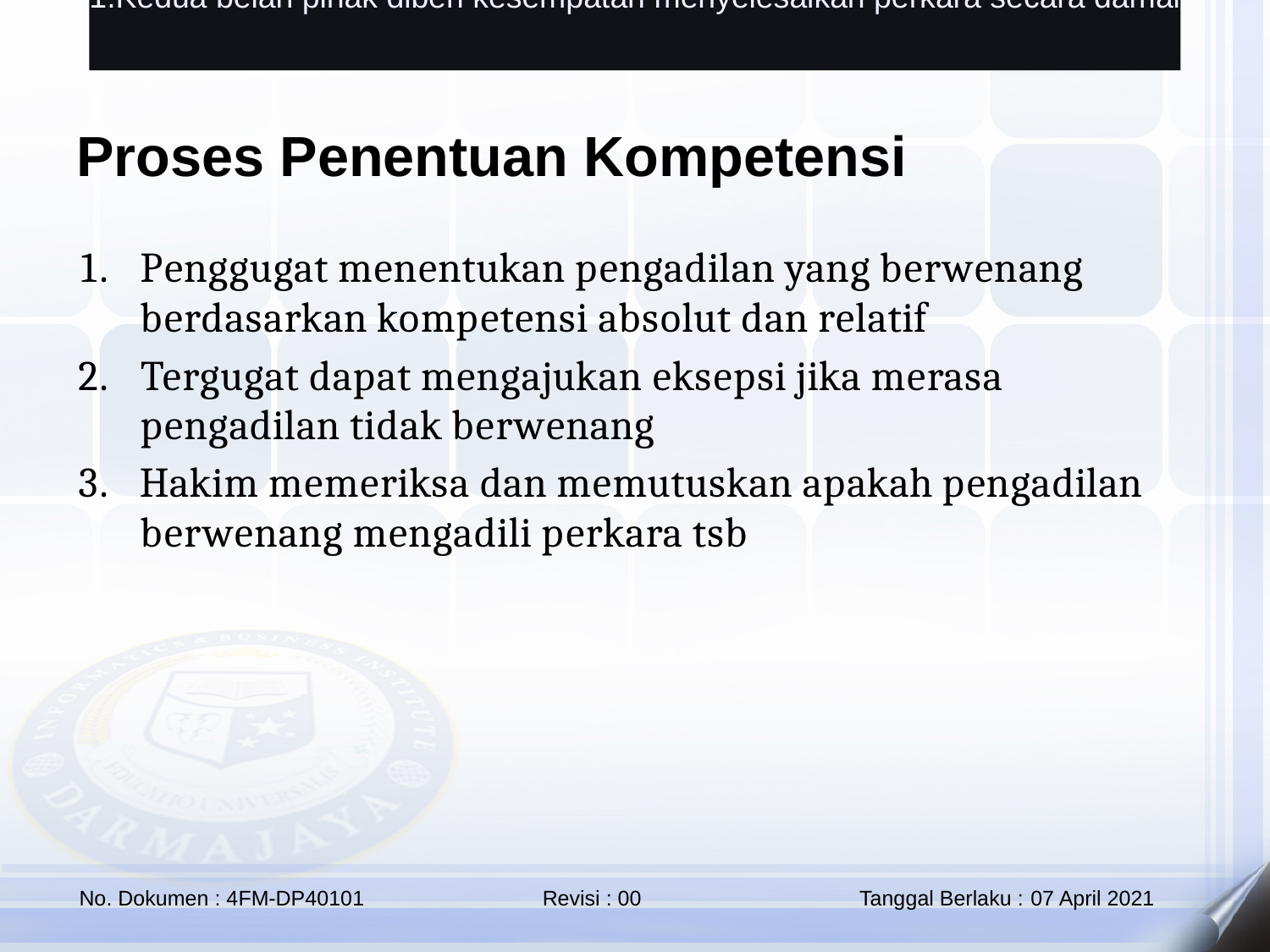

Kedua belah pihak diberi kesempatan menyelesaikan perkara secara damai

Proses Penentuan Kompetensi
Penggugat menentukan pengadilan yang berwenang berdasarkan kompetensi absolut dan relatif
Tergugat dapat mengajukan eksepsi jika merasa pengadilan tidak berwenang
Hakim memeriksa dan memutuskan apakah pengadilan berwenang mengadili perkara tsb